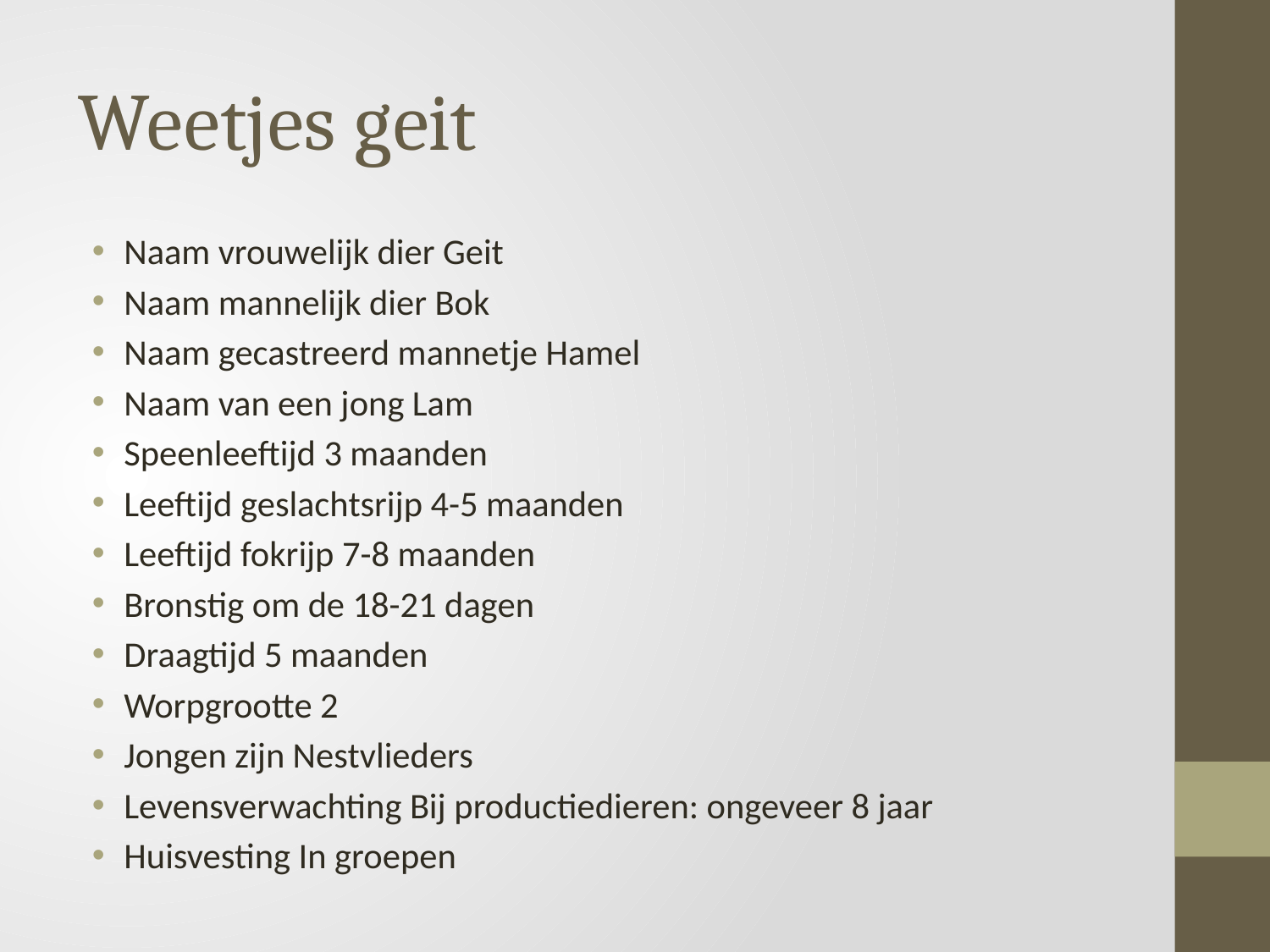

# Weetjes geit
Naam vrouwelijk dier Geit
Naam mannelijk dier Bok
Naam gecastreerd mannetje Hamel
Naam van een jong Lam
Speenleeftijd 3 maanden
Leeftijd geslachtsrijp 4-5 maanden
Leeftijd fokrijp 7-8 maanden
Bronstig om de 18-21 dagen
Draagtijd 5 maanden
Worpgrootte 2
Jongen zijn Nestvlieders
Levensverwachting Bij productiedieren: ongeveer 8 jaar
Huisvesting In groepen